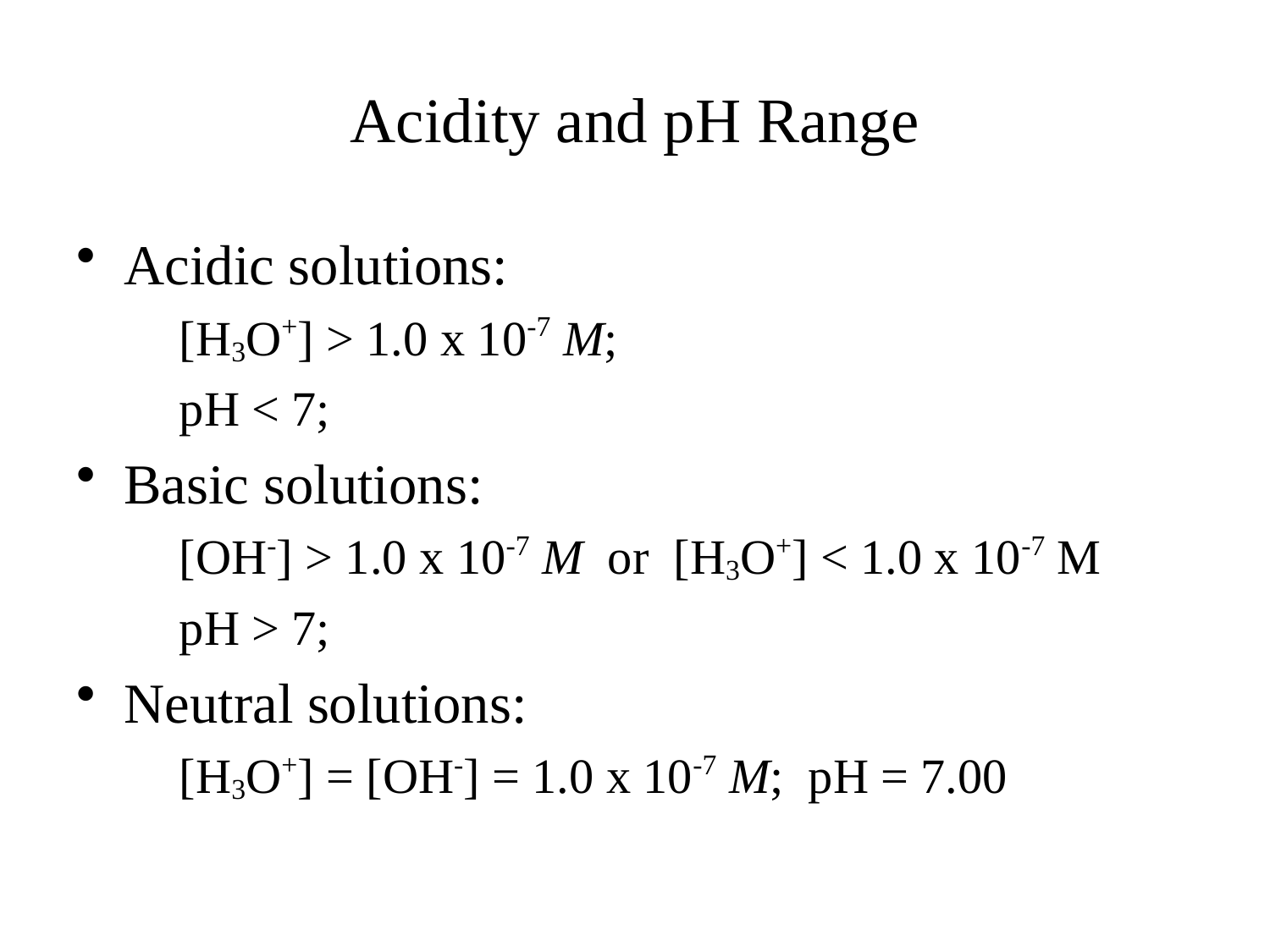

# Acidity and pH Range
Acidic solutions:
	[H3O+] > 1.0 x 10-7 M;
	pH < 7;
Basic solutions:
	[OH-] > 1.0 x 10-7 M  or  [H3O+] < 1.0 x 10-7 M
	pH > 7;
Neutral solutions:
	[H3O+] = [OH-] = 1.0 x 10-7 M;  pH = 7.00